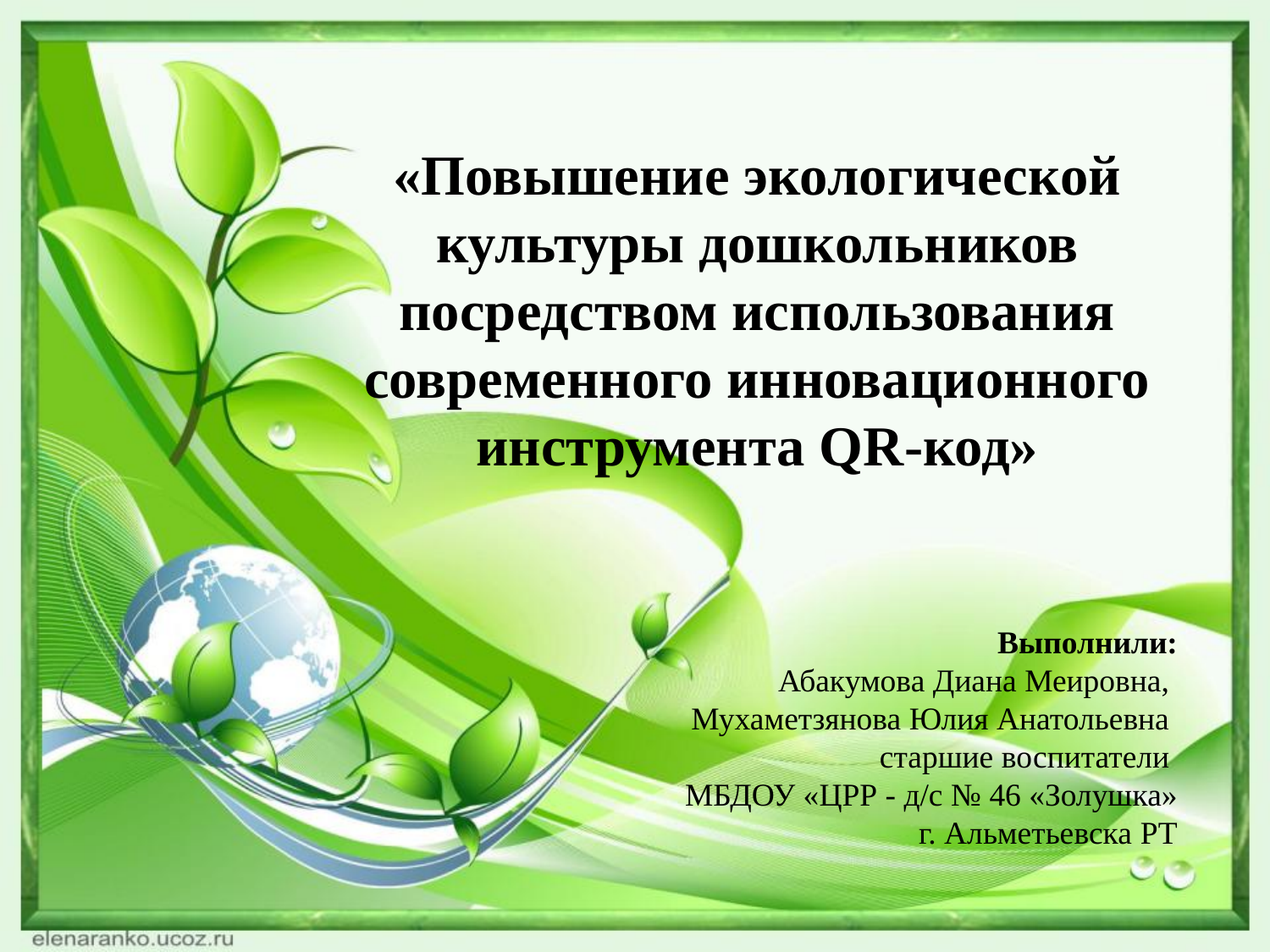

«Повышение экологической культуры дошкольников посредством использования современного инновационного инструмента QR-код»
Выполнили:
Абакумова Диана Меировна,
Мухаметзянова Юлия Анатольевна
старшие воспитатели
МБДОУ «ЦРР - д/с № 46 «Золушка»
 г. Альметьевска РТ